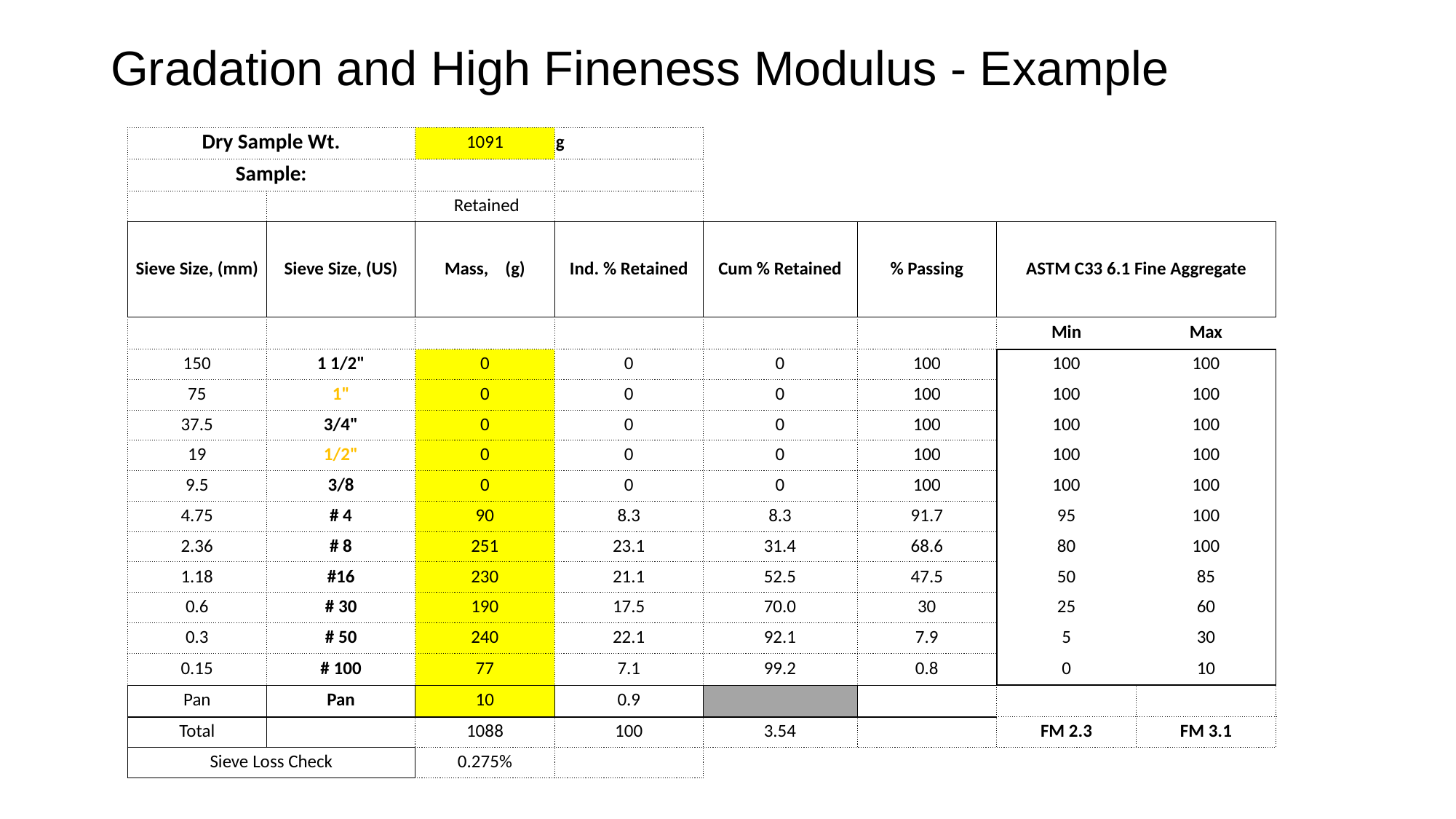

Gradation and High Fineness Modulus - Example
| Dry Sample Wt. |  | 1091 | g |  |  |  |  |
| --- | --- | --- | --- | --- | --- | --- | --- |
| Sample: |  |  |  |  |  |  |  |
|  |  | Retained |  |  |  |  |  |
| Sieve Size, (mm) | Sieve Size, (US) | Mass, (g) | Ind. % Retained | Cum % Retained | % Passing | ASTM C33 6.1 Fine Aggregate |  |
|  |  |  |  |  |  | Min | Max |
| 150 | 1 1/2" | 0 | 0 | 0 | 100 | 100 | 100 |
| 75 | 1" | 0 | 0 | 0 | 100 | 100 | 100 |
| 37.5 | 3/4" | 0 | 0 | 0 | 100 | 100 | 100 |
| 19 | 1/2" | 0 | 0 | 0 | 100 | 100 | 100 |
| 9.5 | 3/8 | 0 | 0 | 0 | 100 | 100 | 100 |
| 4.75 | # 4 | 90 | 8.3 | 8.3 | 91.7 | 95 | 100 |
| 2.36 | # 8 | 251 | 23.1 | 31.4 | 68.6 | 80 | 100 |
| 1.18 | #16 | 230 | 21.1 | 52.5 | 47.5 | 50 | 85 |
| 0.6 | # 30 | 190 | 17.5 | 70.0 | 30 | 25 | 60 |
| 0.3 | # 50 | 240 | 22.1 | 92.1 | 7.9 | 5 | 30 |
| 0.15 | # 100 | 77 | 7.1 | 99.2 | 0.8 | 0 | 10 |
| Pan | Pan | 10 | 0.9 |  |  |  |  |
| Total |  | 1088 | 100 | 3.54 |  | FM 2.3 | FM 3.1 |
| Sieve Loss Check |  | 0.275% |  |  |  |  |  |